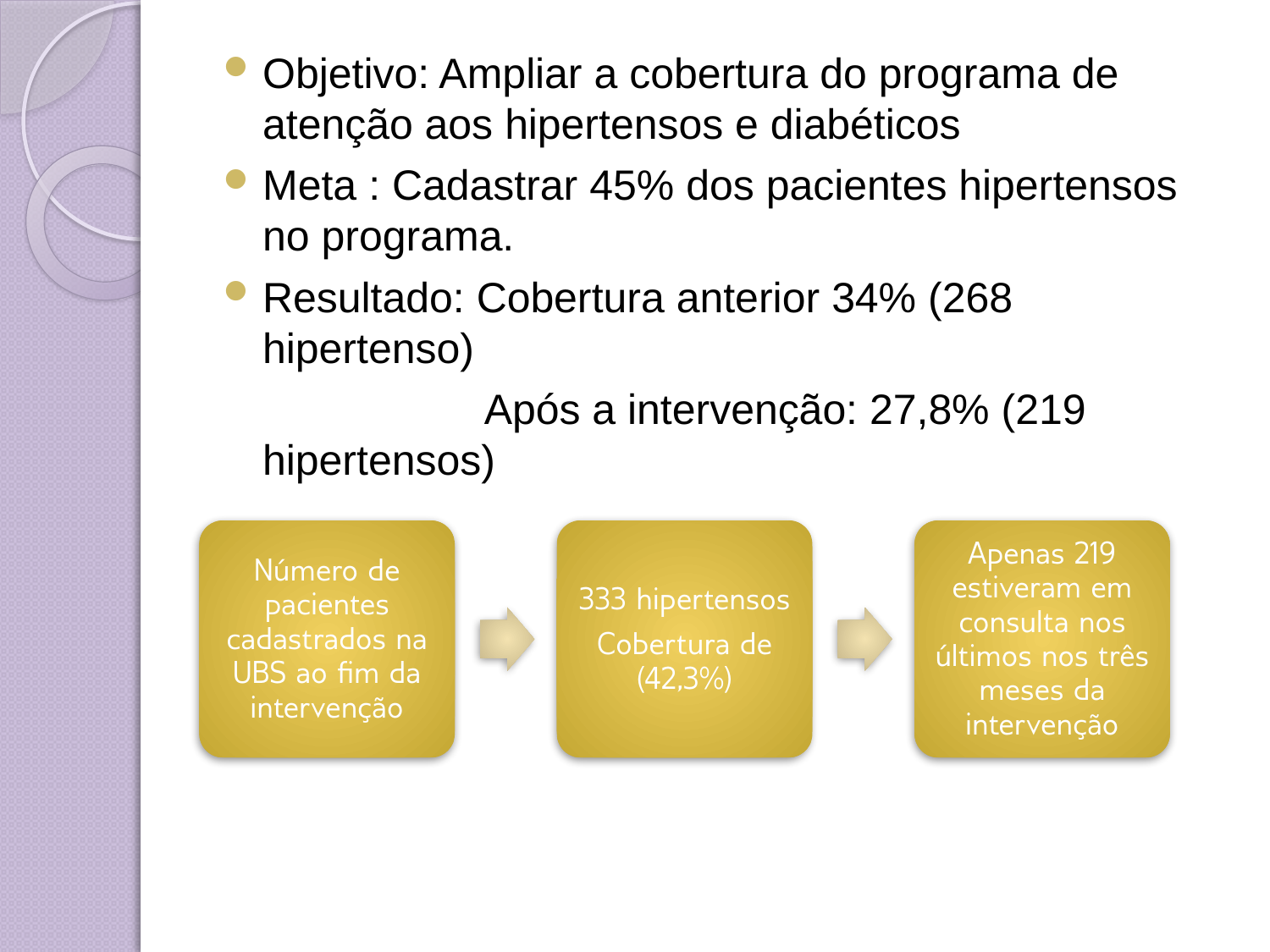

#
Objetivo: Ampliar a cobertura do programa de atenção aos hipertensos e diabéticos
Meta : Cadastrar 45% dos pacientes hipertensos no programa.
Resultado: Cobertura anterior 34% (268 hipertenso)
                      Após a intervenção: 27,8% (219 hipertensos)
Número de pacientes cadastrados na UBS ao fim da intervenção

333 hipertensos
Cobertura de (42,3%)

Apenas 219 estiveram em consulta nos últimos nos três meses da intervenção